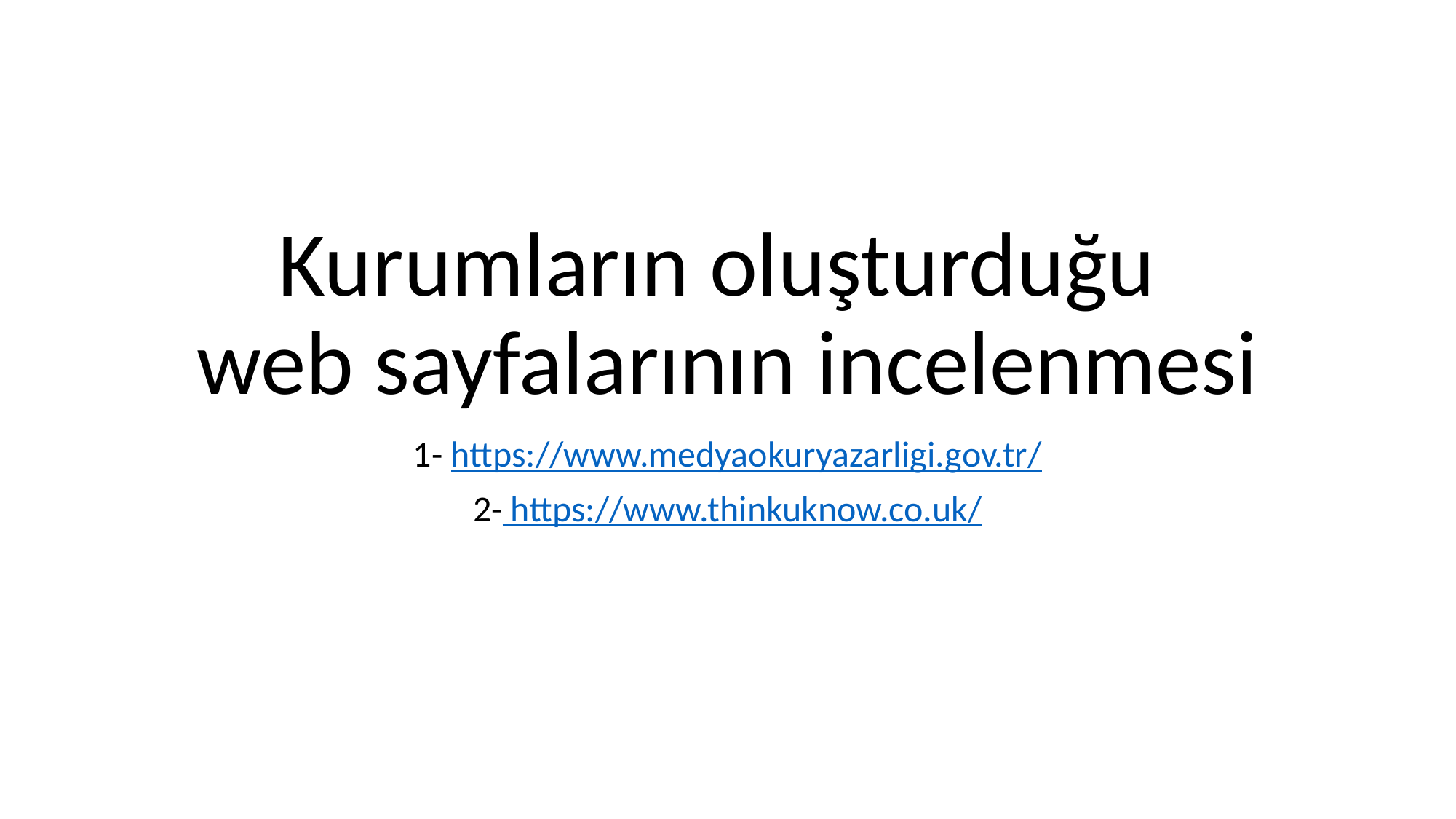

# Kurumların oluşturduğu web sayfalarının incelenmesi
1- https://www.medyaokuryazarligi.gov.tr/
2- https://www.thinkuknow.co.uk/